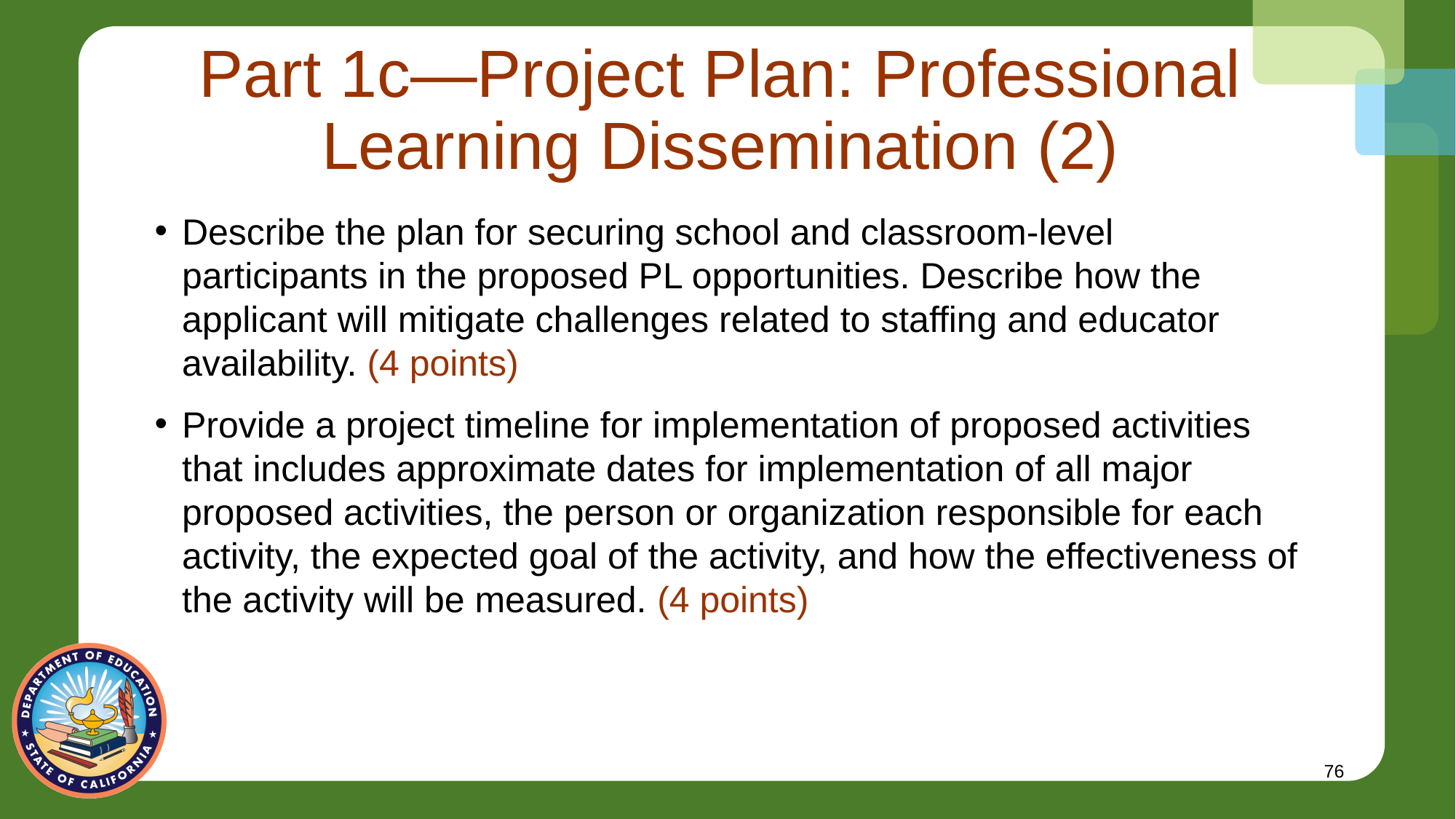

# Part 1c—Project Plan: Professional Learning Dissemination (2)
Describe the plan for securing school and classroom-level participants in the proposed PL opportunities. Describe how the applicant will mitigate challenges related to staffing and educator availability. (4 points)
Provide a project timeline for implementation of proposed activities that includes approximate dates for implementation of all major proposed activities, the person or organization responsible for each activity, the expected goal of the activity, and how the effectiveness of the activity will be measured. (4 points)
76